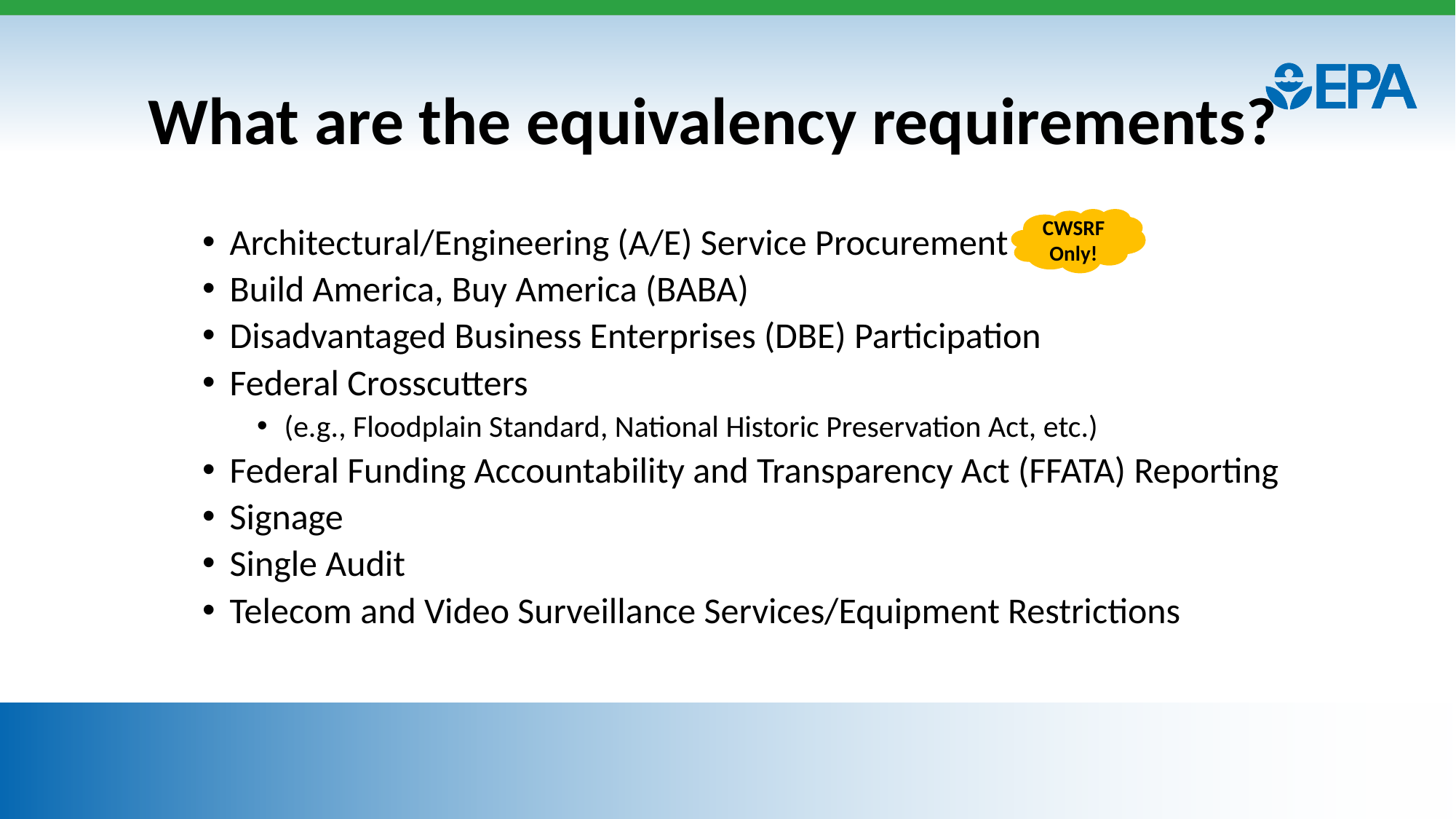

# What are the equivalency requirements?
CWSRF
Only!
Architectural/Engineering (A/E) Service Procurement
Build America, Buy America (BABA)
Disadvantaged Business Enterprises (DBE) Participation
Federal Crosscutters
(e.g., Floodplain Standard, National Historic Preservation Act, etc.)
Federal Funding Accountability and Transparency Act (FFATA) Reporting
Signage
Single Audit
Telecom and Video Surveillance Services/Equipment Restrictions